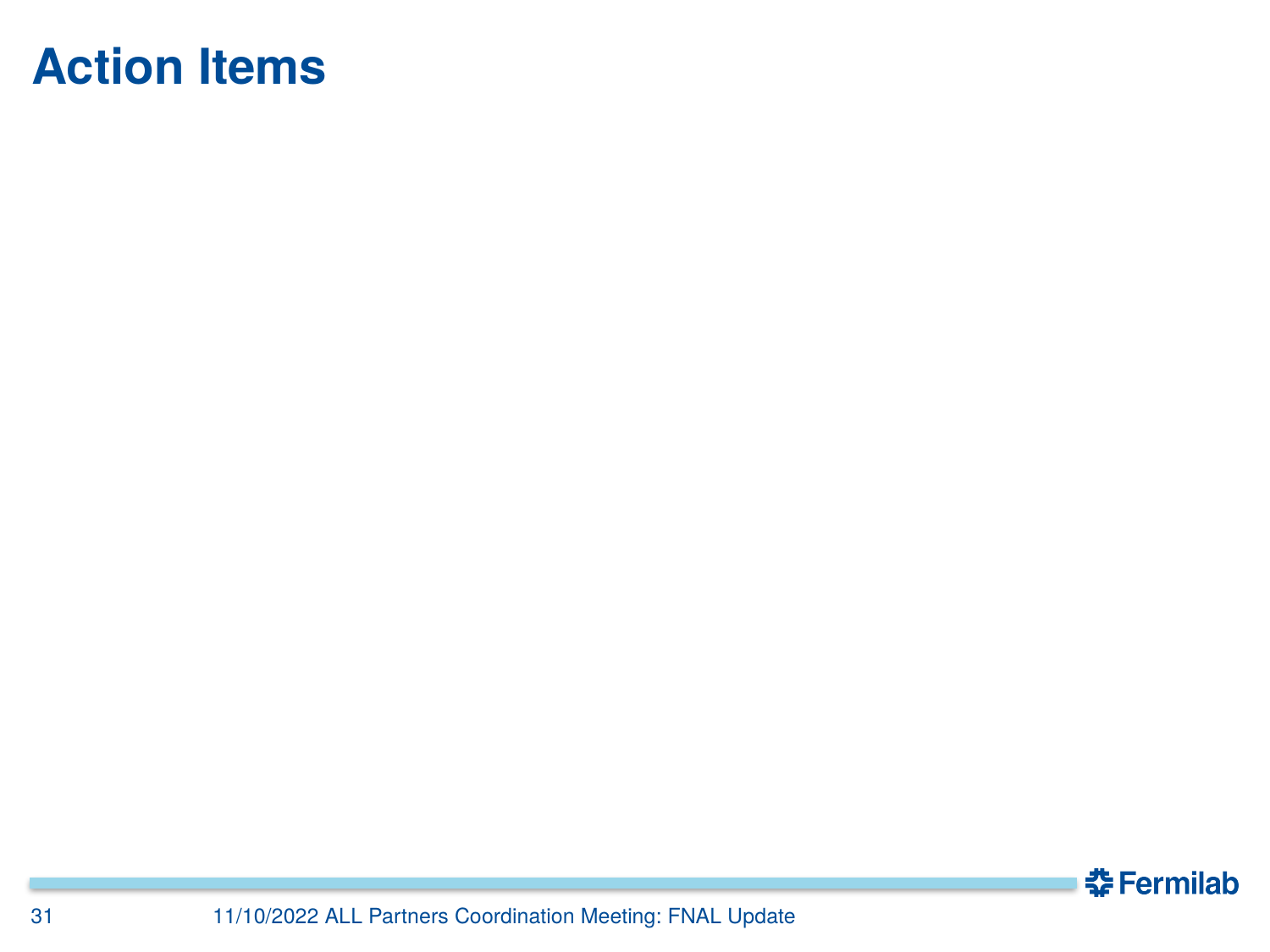

# Action Items

31

11/10/2022 ALL Partners Coordination Meeting: FNAL Update